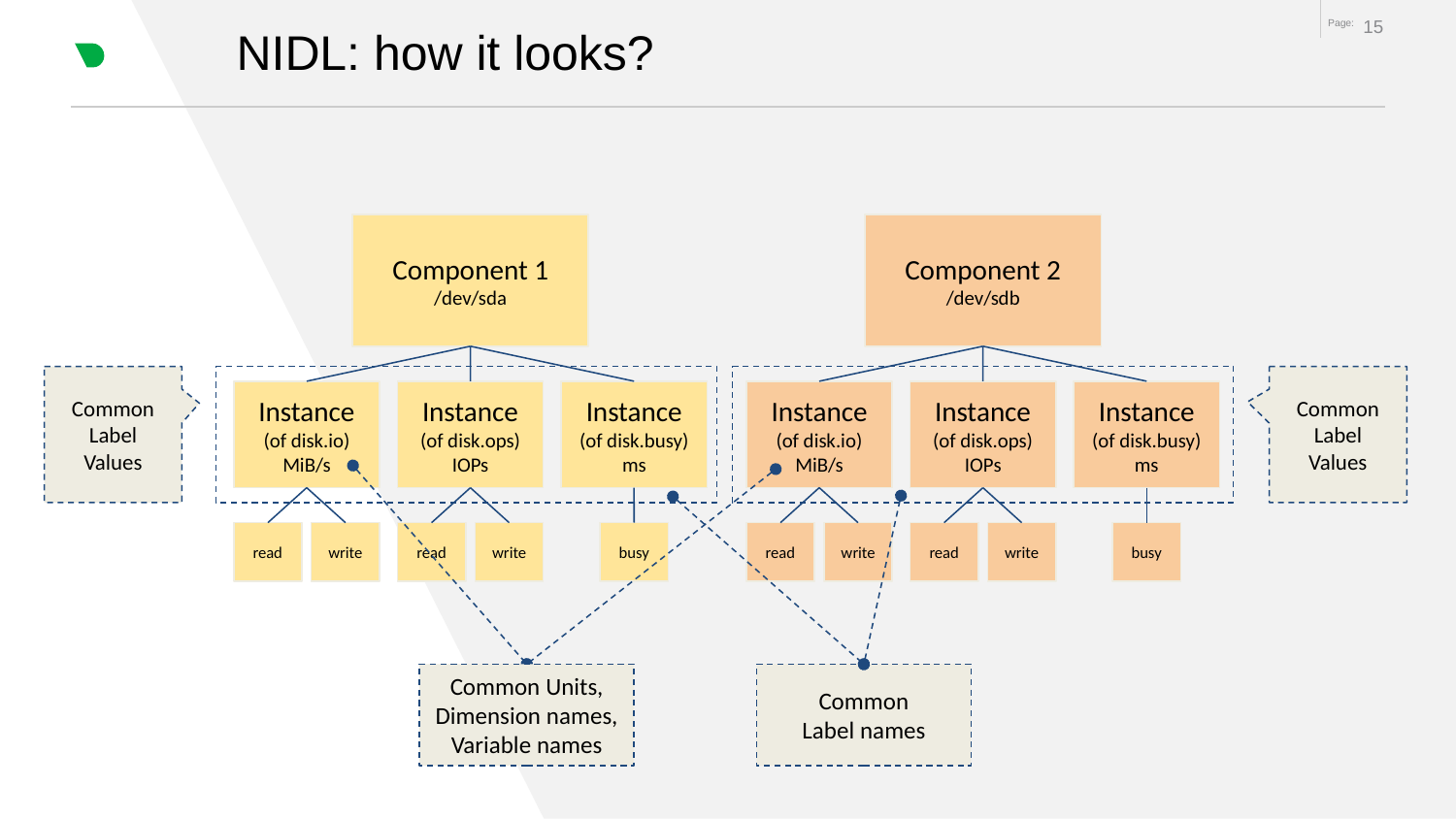

15
# NIDL: how it looks?

Component 1
/dev/sda
Component 2
/dev/sdb

Common Label
Values

Common Label
Values
Instance
(of disk.io)
MiB/s
Instance
(of disk.ops)
IOPs
Instance
(of disk.busy)
ms
Instance
(of disk.io)
MiB/s
Instance
(of disk.ops)
IOPs
Instance
(of disk.busy)
ms
read
write
busy
read
write
busy
read
write
read
write
Common Units, Dimension names, Variable names
Common
Label names